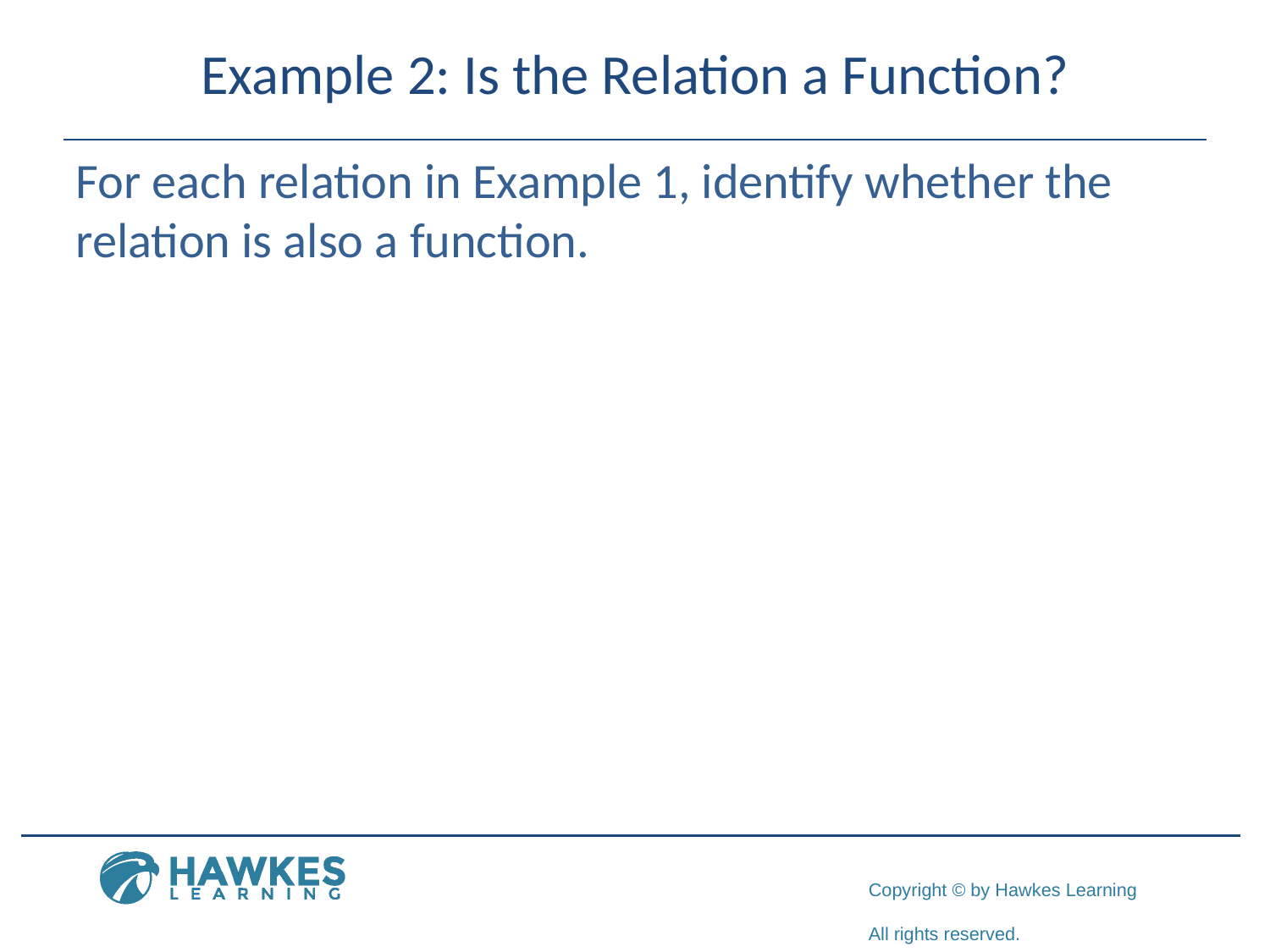

# Example 2: Is the Relation a Function?
For each relation in Example 1, identify whether the relation is also a function.